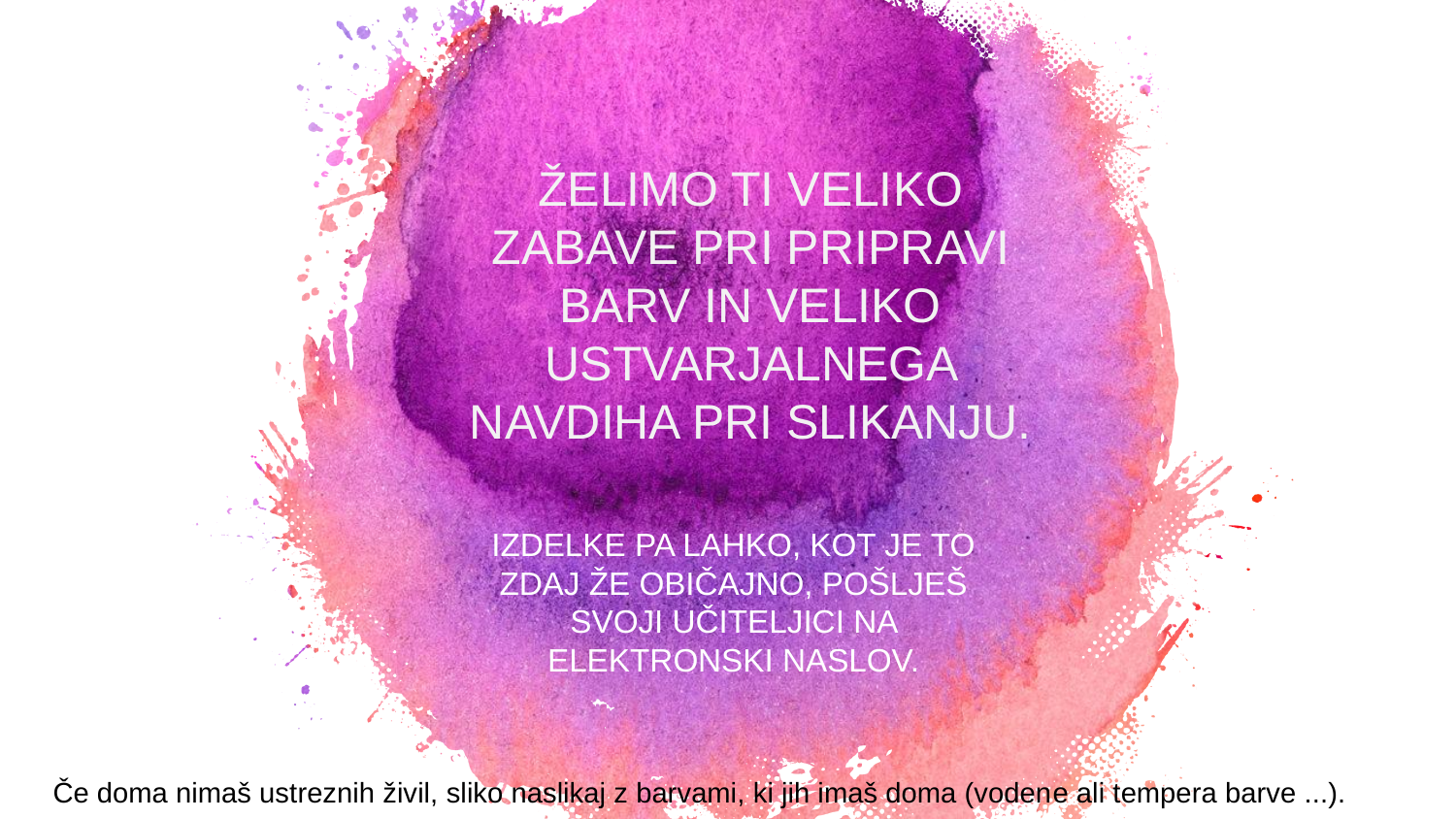

ŽELIMO TI VELIKO ZABAVE PRI PRIPRAVI BARV IN VELIKO USTVARJALNEGA NAVDIHA PRI SLIKANJU.
IZDELKE PA LAHKO, KOT JE TO ZDAJ ŽE OBIČAJNO, POŠLJEŠ SVOJI UČITELJICI NA ELEKTRONSKI NASLOV.

Če doma nimaš ustreznih živil, sliko naslikaj z barvami, ki jih imaš doma (vodene ali tempera barve ...).